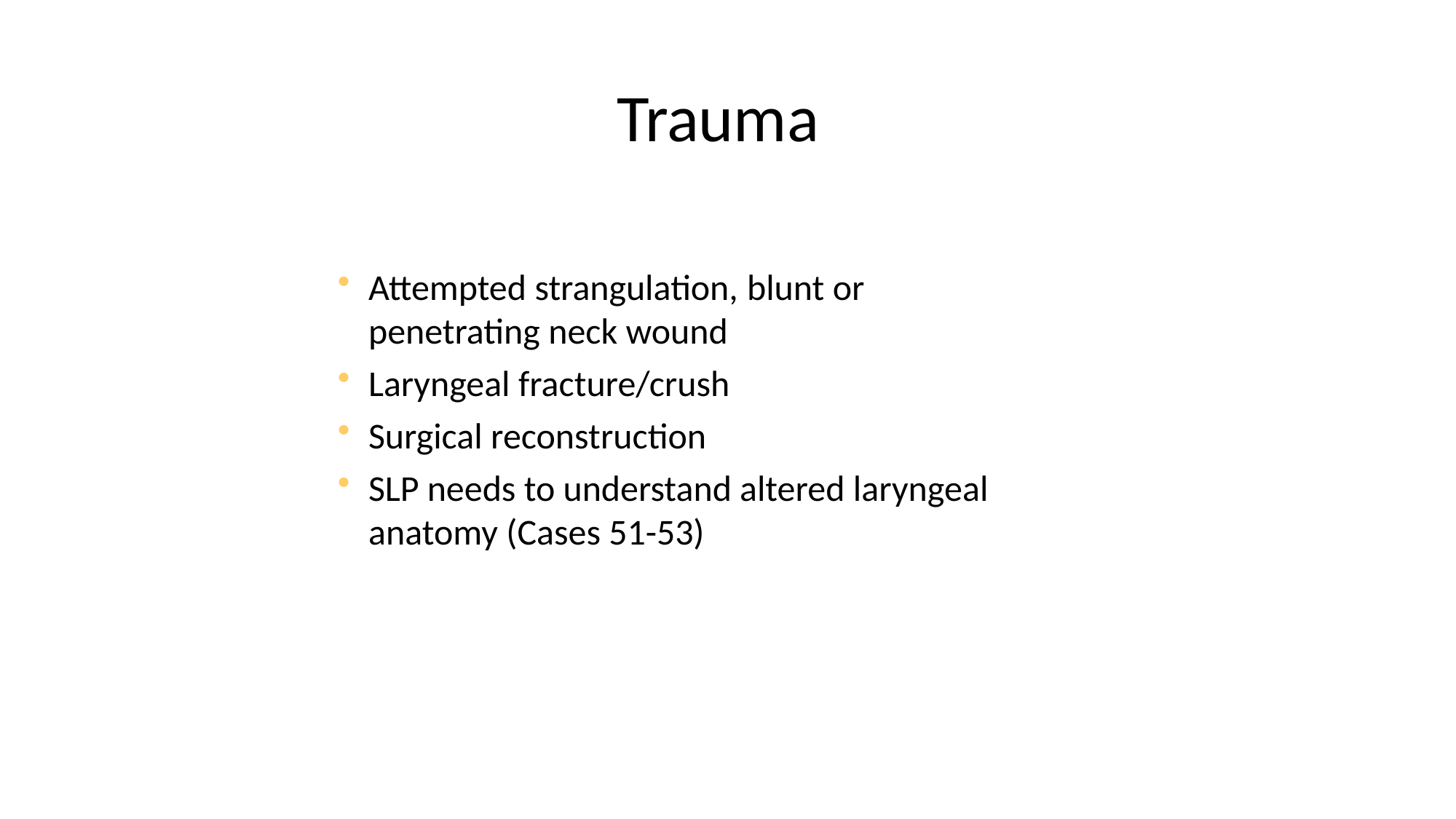

# Trauma
Attempted strangulation, blunt or  penetrating neck wound
Laryngeal fracture/crush
Surgical reconstruction
SLP needs to understand altered laryngeal  anatomy (Cases 51-53)